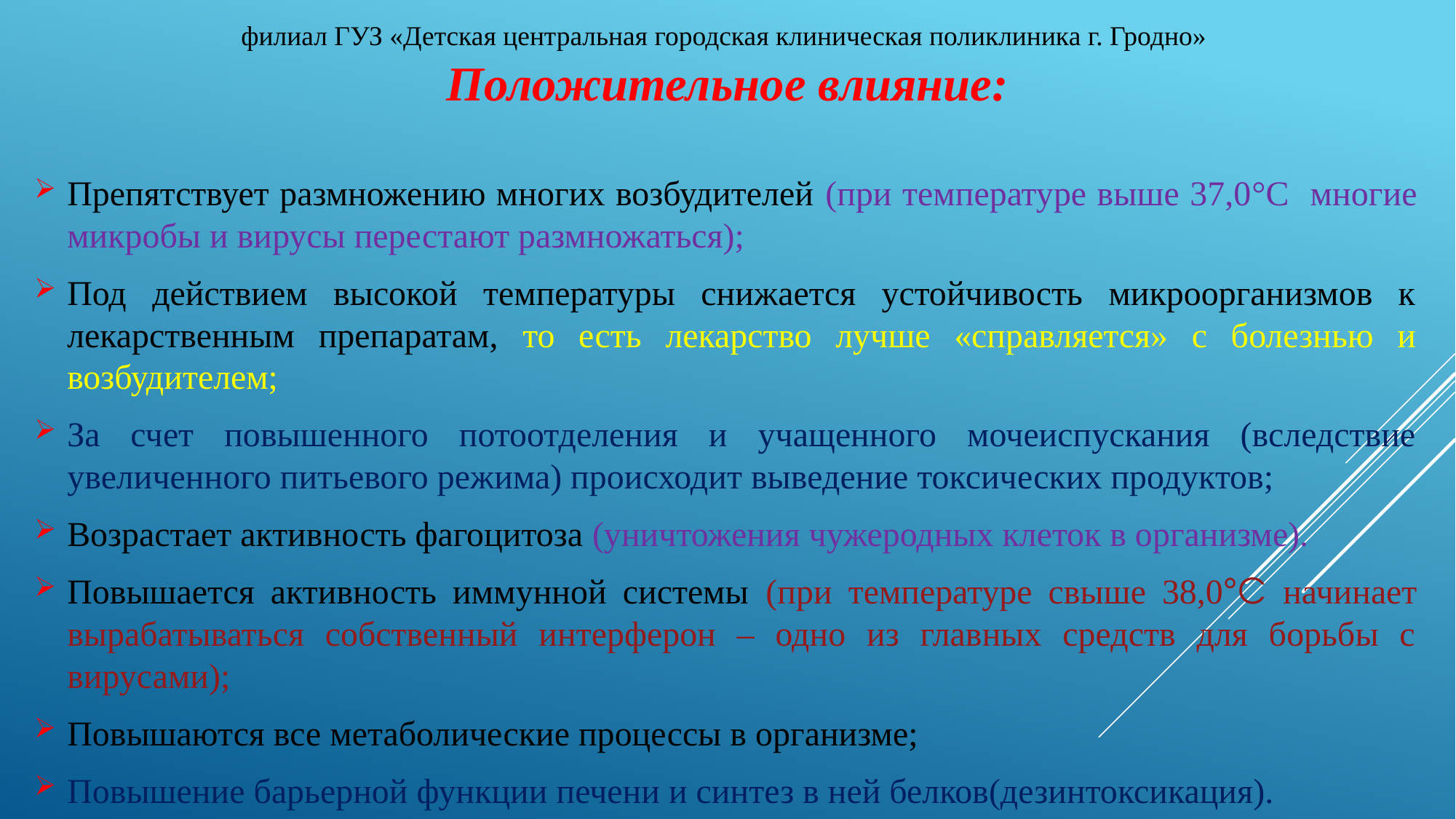

филиал ГУЗ «Детская центральная городская клиническая поликлиника г. Гродно»
Положительное влияние:
Препятствует размножению многих возбудителей (при температуре выше 37,0°C  многие микробы и вирусы перестают размножаться);
Под действием высокой температуры снижается устойчивость микроорганизмов к лекарственным препаратам, то есть лекарство лучше «справляется» с болезнью и возбудителем;
За счет повышенного потоотделения и учащенного мочеиспускания (вследствие увеличенного питьевого режима) происходит выведение токсических продуктов;
Возрастает активность фагоцитоза (уничтожения чужеродных клеток в организме).
Повышается активность иммунной системы (при температуре свыше 38,0°C начинает вырабатываться собственный интерферон – одно из главных средств для борьбы с вирусами);
Повышаются все метаболические процессы в организме;
Повышение барьерной функции печени и синтез в ней белков(дезинтоксикация).